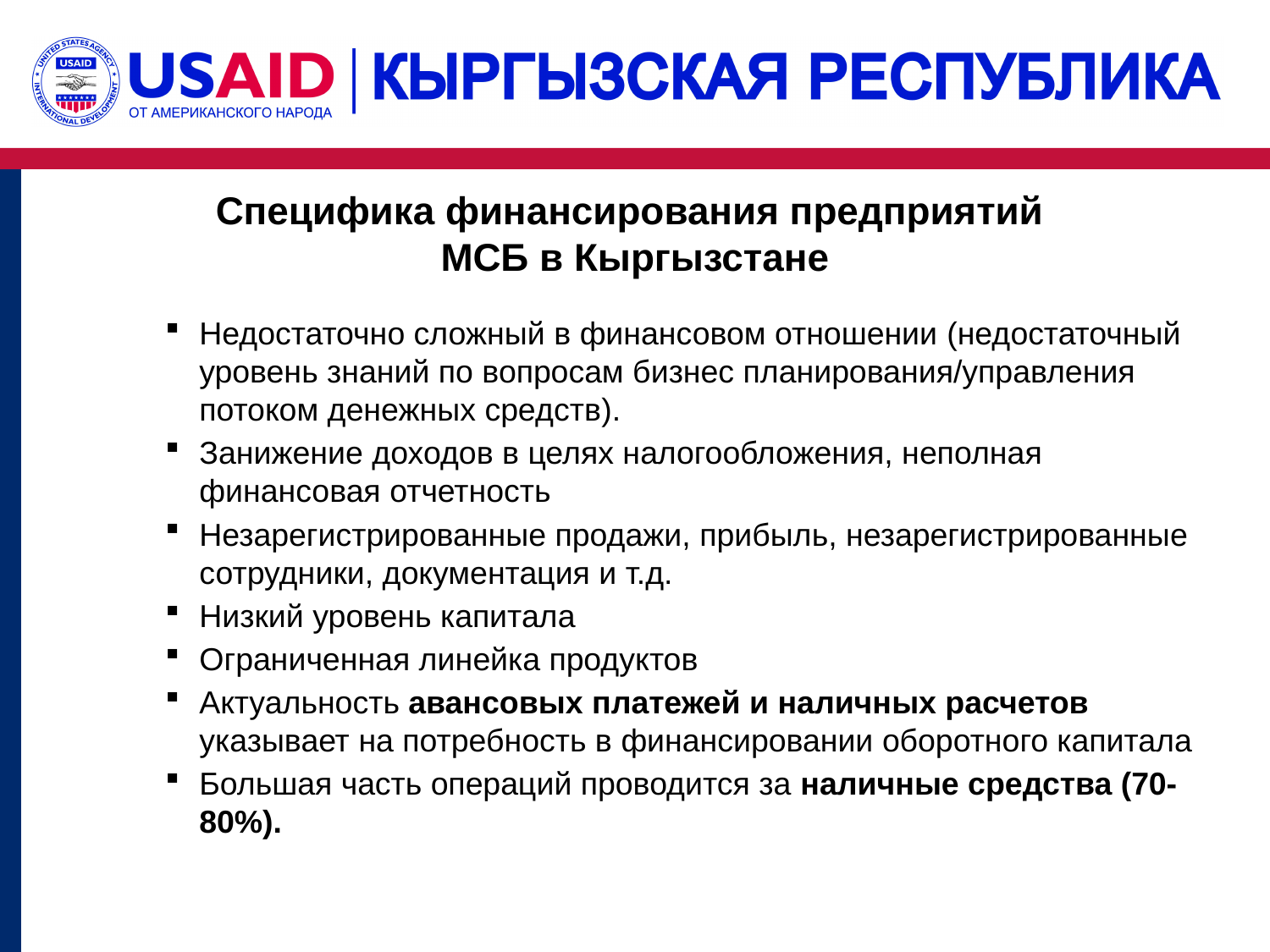

# Специфика финансирования предприятий МСБ в Кыргызстане
Недостаточно сложный в финансовом отношении (недостаточный уровень знаний по вопросам бизнес планирования/управления потоком денежных средств).
Занижение доходов в целях налогообложения, неполная финансовая отчетность
Незарегистрированные продажи, прибыль, незарегистрированные сотрудники, документация и т.д.
Низкий уровень капитала
Ограниченная линейка продуктов
Актуальность авансовых платежей и наличных расчетов указывает на потребность в финансировании оборотного капитала
Большая часть операций проводится за наличные средства (70-80%).